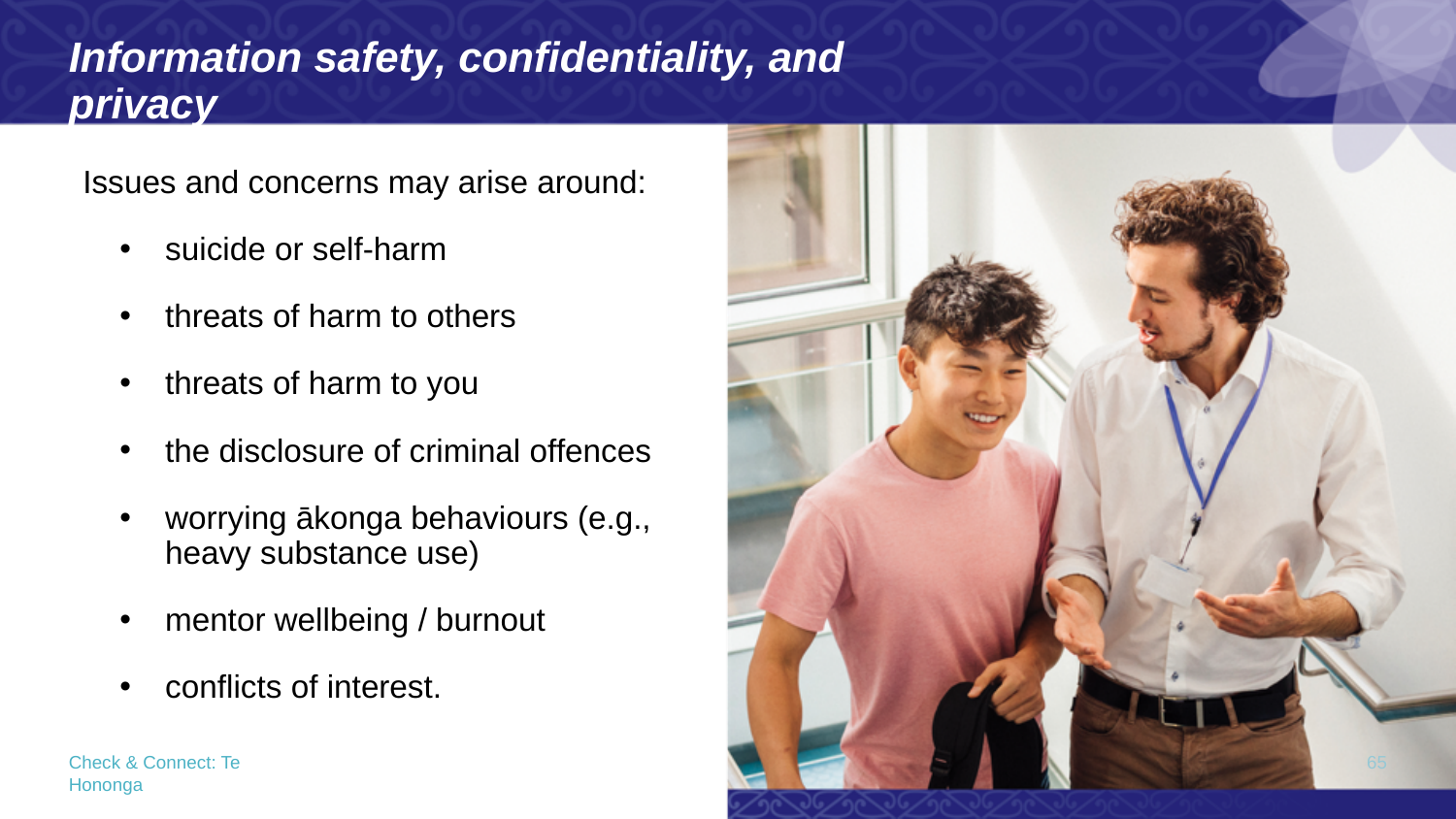

Information safety, confidentiality, and privacy
Issues and concerns may arise around:
suicide or self-harm
threats of harm to others
threats of harm to you
the disclosure of criminal offences
worrying ākonga behaviours (e.g., heavy substance use)
mentor wellbeing / burnout
conflicts of interest.
65